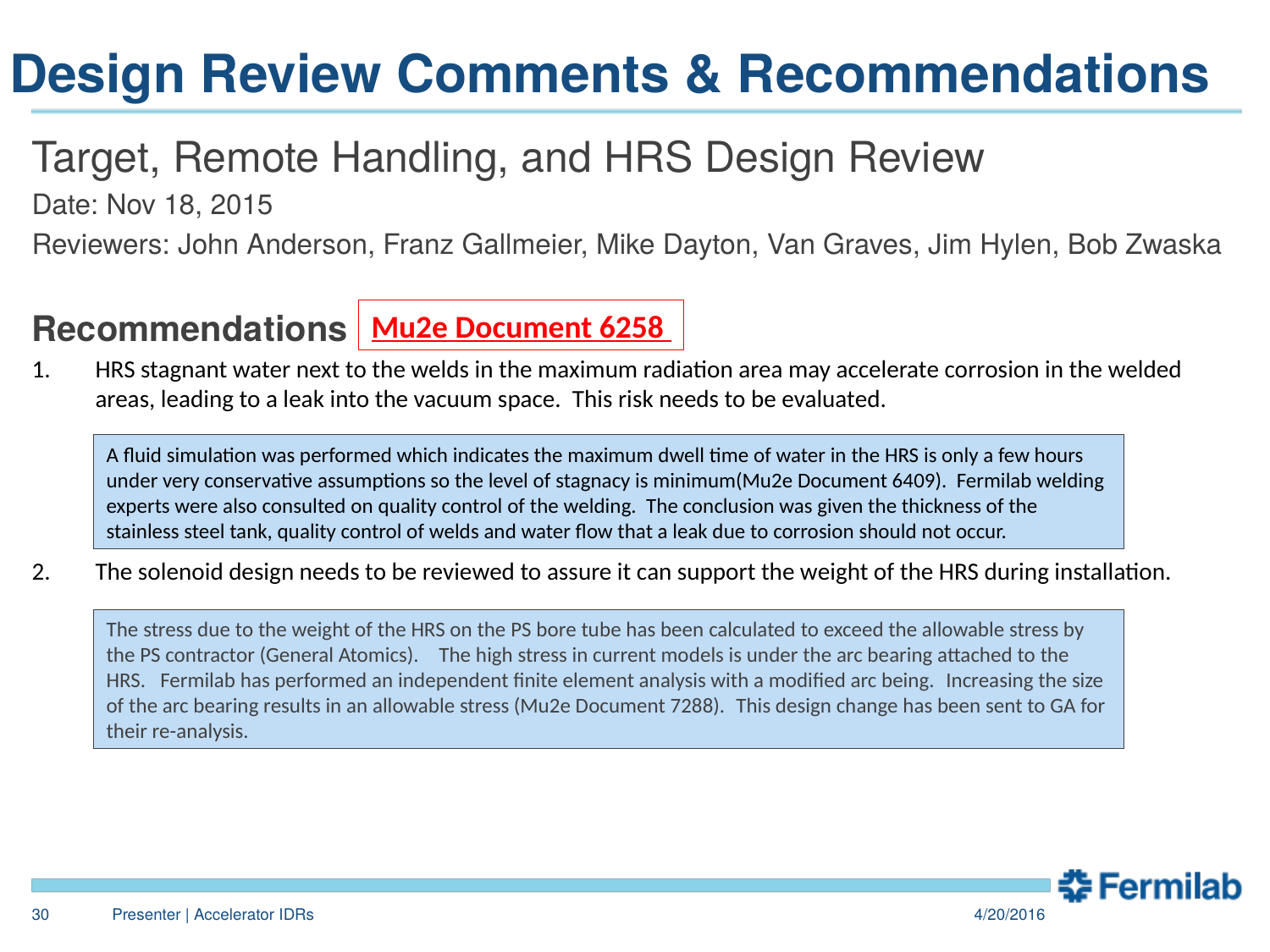

# Design Review Comments & Recommendations
Target, Remote Handling, and HRS Design Review
Date: Nov 18, 2015
Reviewers: John Anderson, Franz Gallmeier, Mike Dayton, Van Graves, Jim Hylen, Bob Zwaska

Recommendations
HRS stagnant water next to the welds in the maximum radiation area may accelerate corrosion in the welded areas, leading to a leak into the vacuum space.  This risk needs to be evaluated.

The solenoid design needs to be reviewed to assure it can support the weight of the HRS during installation.

Mu2e Document 6258
A fluid simulation was performed which indicates the maximum dwell time of water in the HRS is only a few hours under very conservative assumptions so the level of stagnacy is minimum(Mu2e Document 6409).  Fermilab welding experts were also consulted on quality control of the welding.  The conclusion was given the thickness of the stainless steel tank, quality control of welds and water flow that a leak due to corrosion should not occur.
The stress due to the weight of the HRS on the PS bore tube has been calculated to exceed the allowable stress by the PS contractor (General Atomics).    The high stress in current models is under the arc bearing attached to the HRS.   Fermilab has performed an independent finite element analysis with a modified arc being.  Increasing the size of the arc bearing results in an allowable stress (Mu2e Document 7288).  This design change has been sent to GA for their re-analysis.
30
Presenter | Accelerator IDRs
4/20/2016